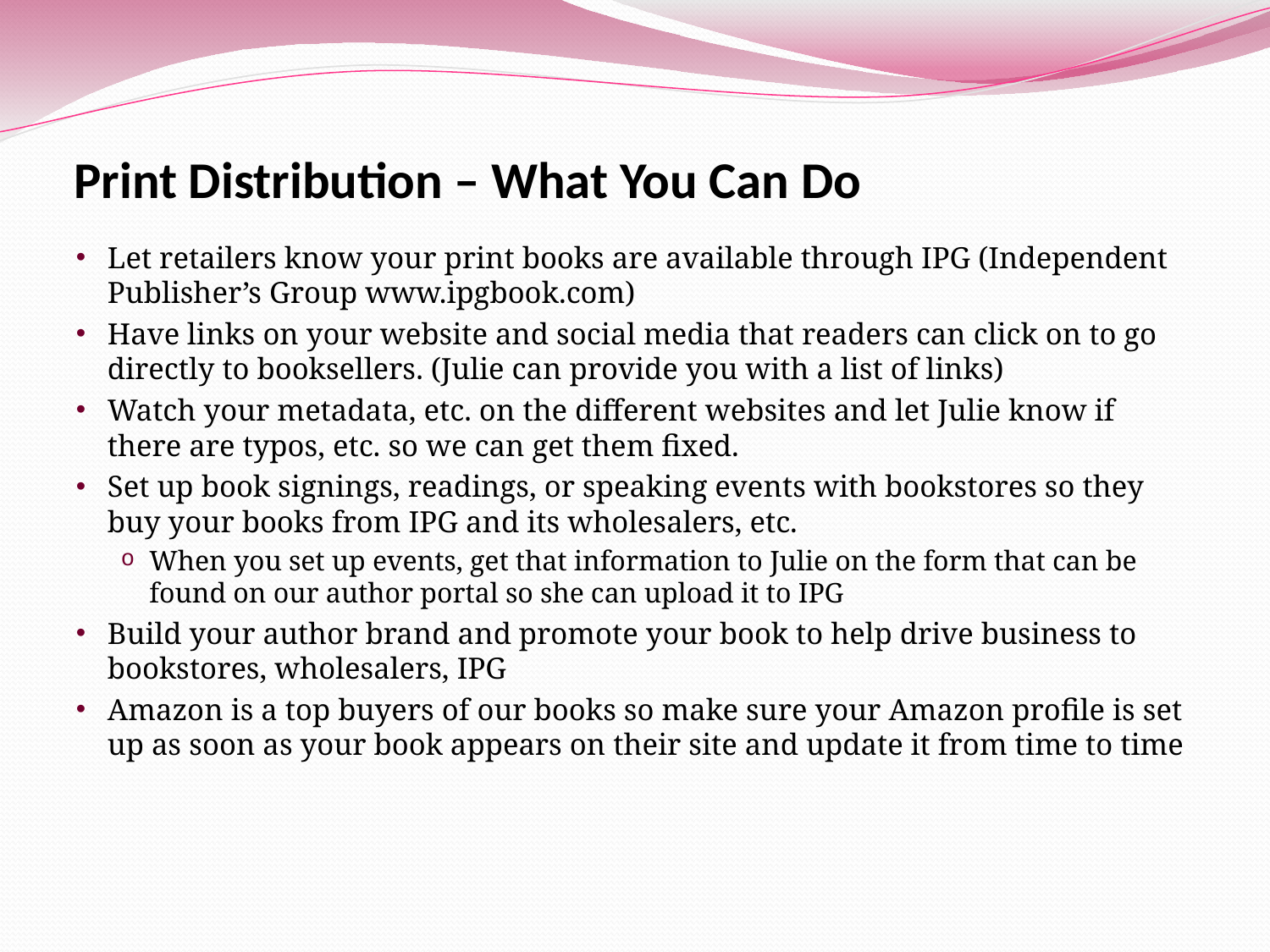

# Print Distribution – What You Can Do
Let retailers know your print books are available through IPG (Independent Publisher’s Group www.ipgbook.com)
Have links on your website and social media that readers can click on to go directly to booksellers. (Julie can provide you with a list of links)
Watch your metadata, etc. on the different websites and let Julie know if there are typos, etc. so we can get them fixed.
Set up book signings, readings, or speaking events with bookstores so they buy your books from IPG and its wholesalers, etc.
When you set up events, get that information to Julie on the form that can be found on our author portal so she can upload it to IPG
Build your author brand and promote your book to help drive business to bookstores, wholesalers, IPG
Amazon is a top buyers of our books so make sure your Amazon profile is set up as soon as your book appears on their site and update it from time to time